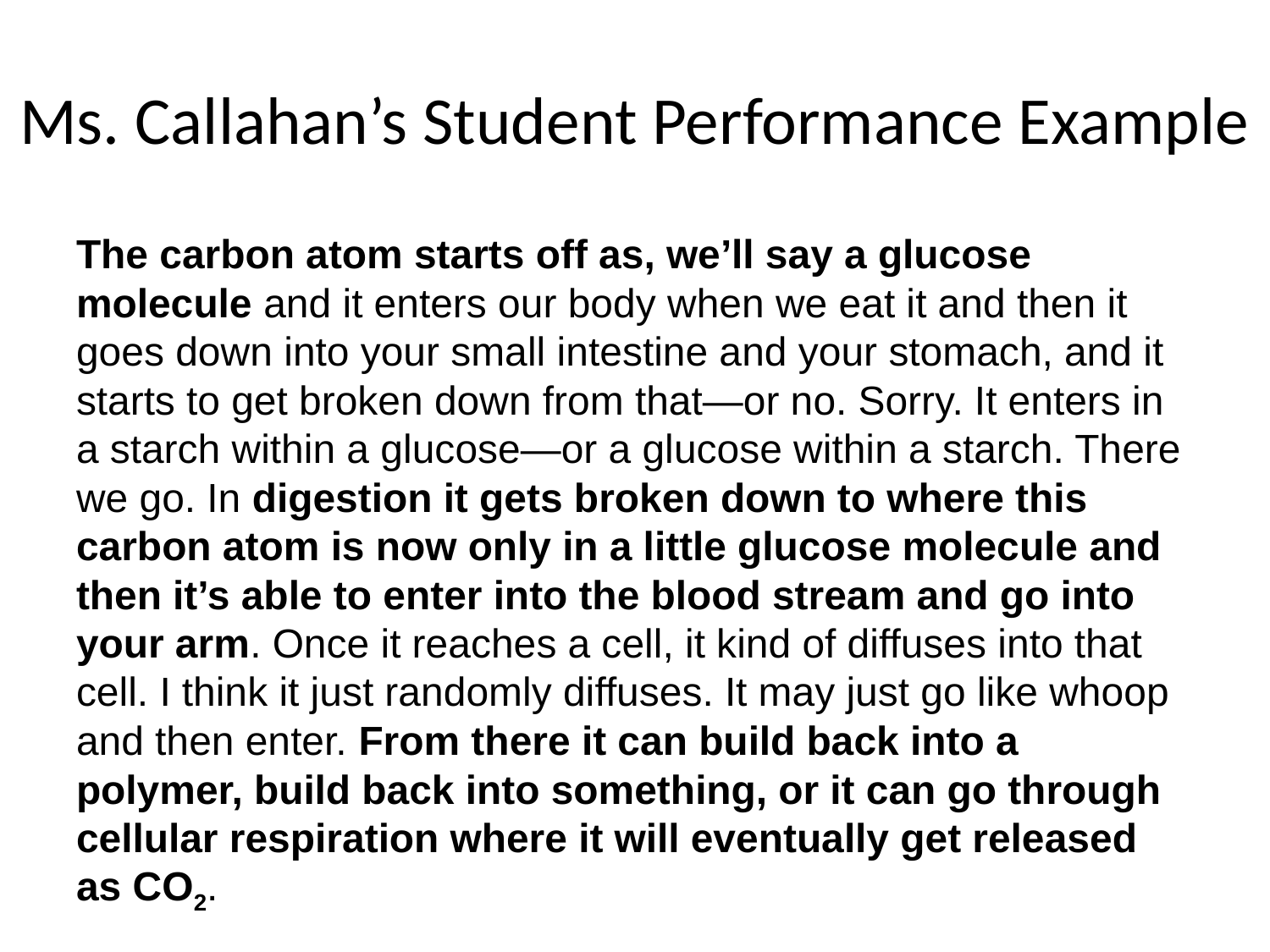

# Ms. Callahan’s Student Performance Example
The carbon atom starts off as, we’ll say a glucose molecule and it enters our body when we eat it and then it goes down into your small intestine and your stomach, and it starts to get broken down from that—or no. Sorry. It enters in a starch within a glucose—or a glucose within a starch. There we go. In digestion it gets broken down to where this carbon atom is now only in a little glucose molecule and then it’s able to enter into the blood stream and go into your arm. Once it reaches a cell, it kind of diffuses into that cell. I think it just randomly diffuses. It may just go like whoop and then enter. From there it can build back into a polymer, build back into something, or it can go through cellular respiration where it will eventually get released as CO2.